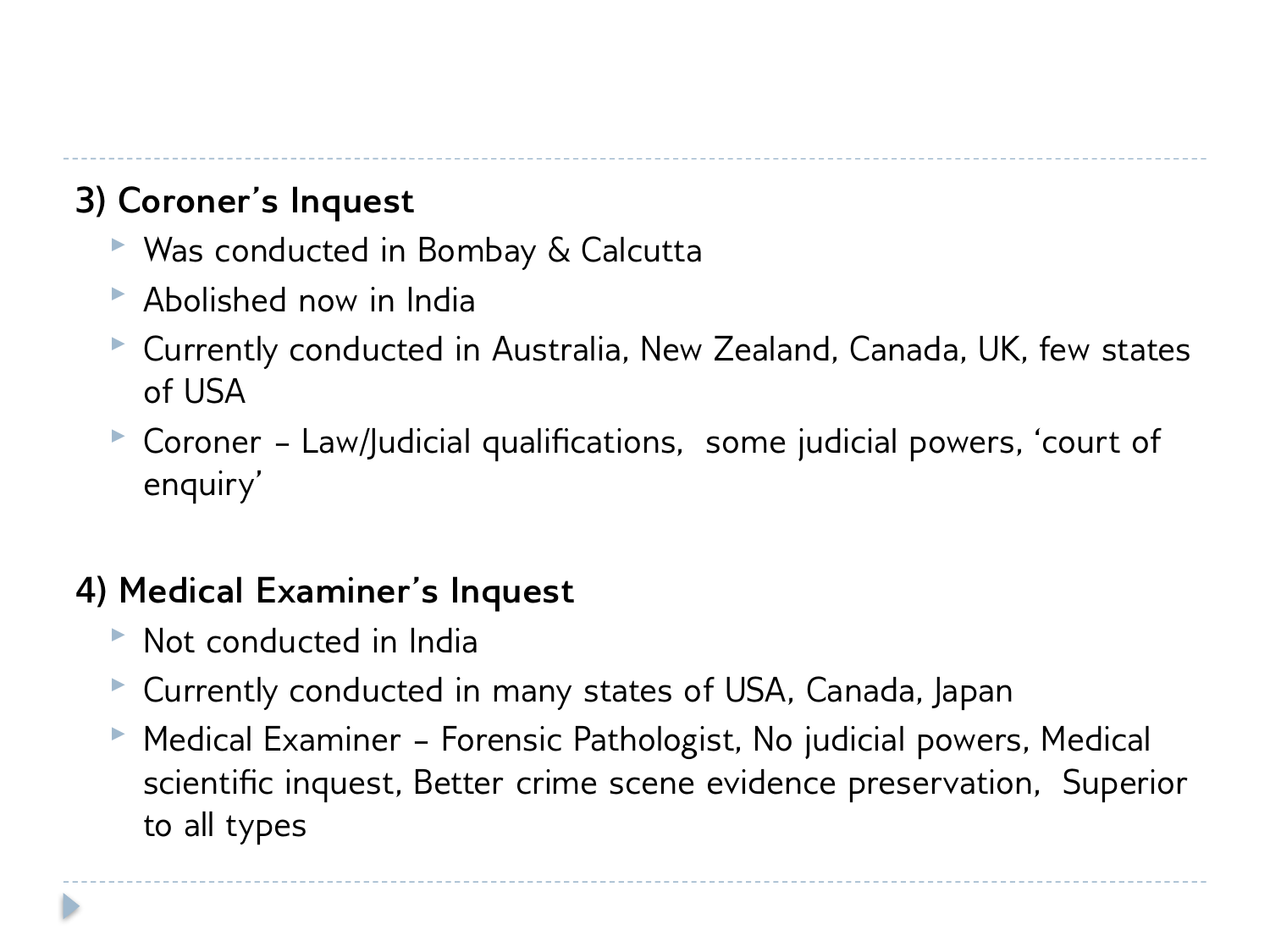

3) Coroner’s Inquest
Was conducted in Bombay & Calcutta
Abolished now in India
Currently conducted in Australia, New Zealand, Canada, UK, few states of USA
Coroner – Law/Judicial qualifications,  some judicial powers, ‘court of enquiry’

4) Medical Examiner’s Inquest
Not conducted in India
Currently conducted in many states of USA, Canada, Japan
Medical Examiner – Forensic Pathologist, No judicial powers, Medical scientific inquest, Better crime scene evidence preservation,  Superior to all types